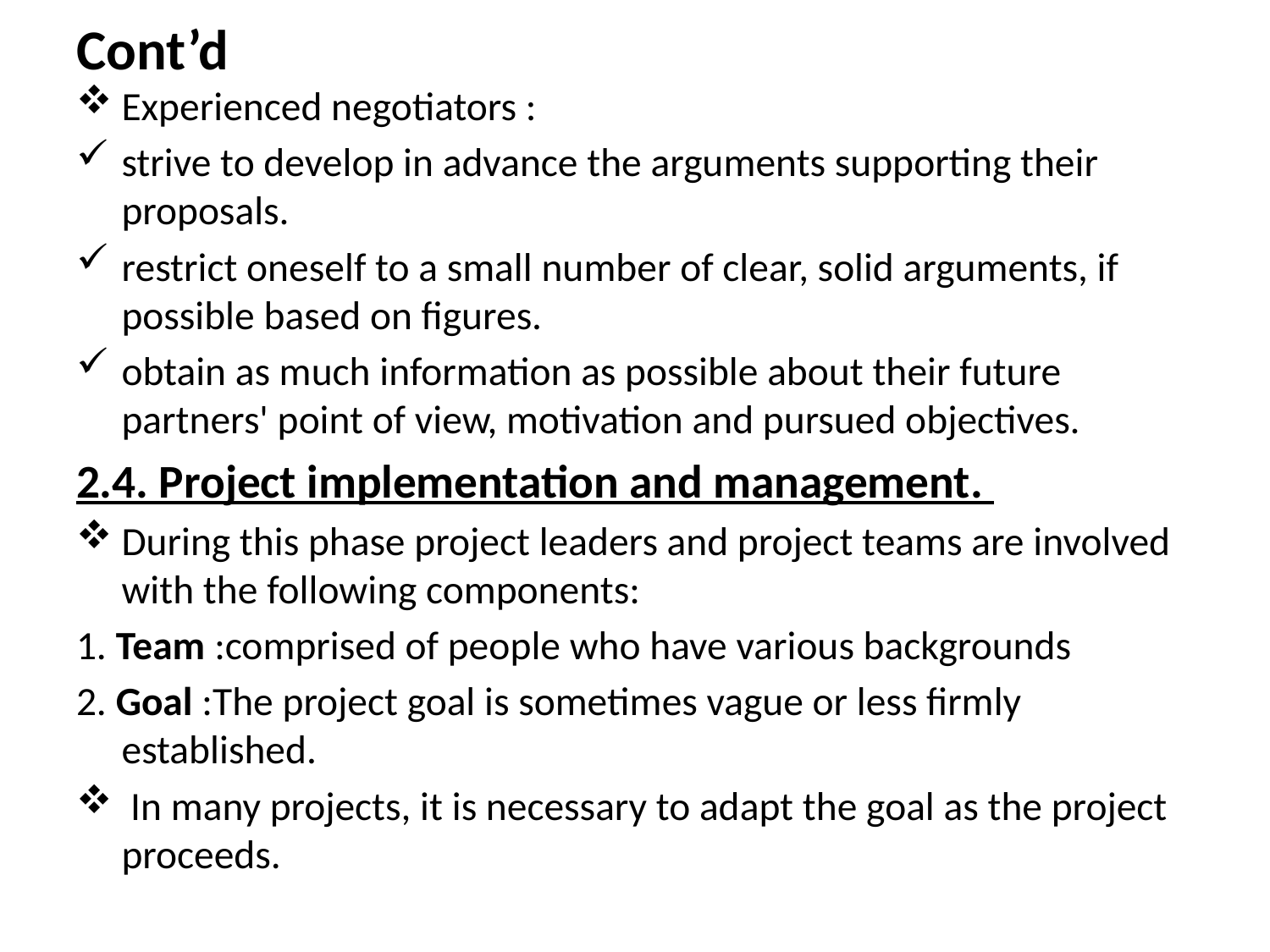

# Cont’d
Experienced negotiators :
strive to develop in advance the arguments supporting their proposals.
restrict oneself to a small number of clear, solid arguments, if possible based on figures.
obtain as much information as possible about their future partners' point of view, motivation and pursued objectives.
2.4. Project implementation and management.
During this phase project leaders and project teams are involved with the following components:
1. Team :comprised of people who have various backgrounds
2. Goal :The project goal is sometimes vague or less firmly established.
 In many projects, it is necessary to adapt the goal as the project proceeds.